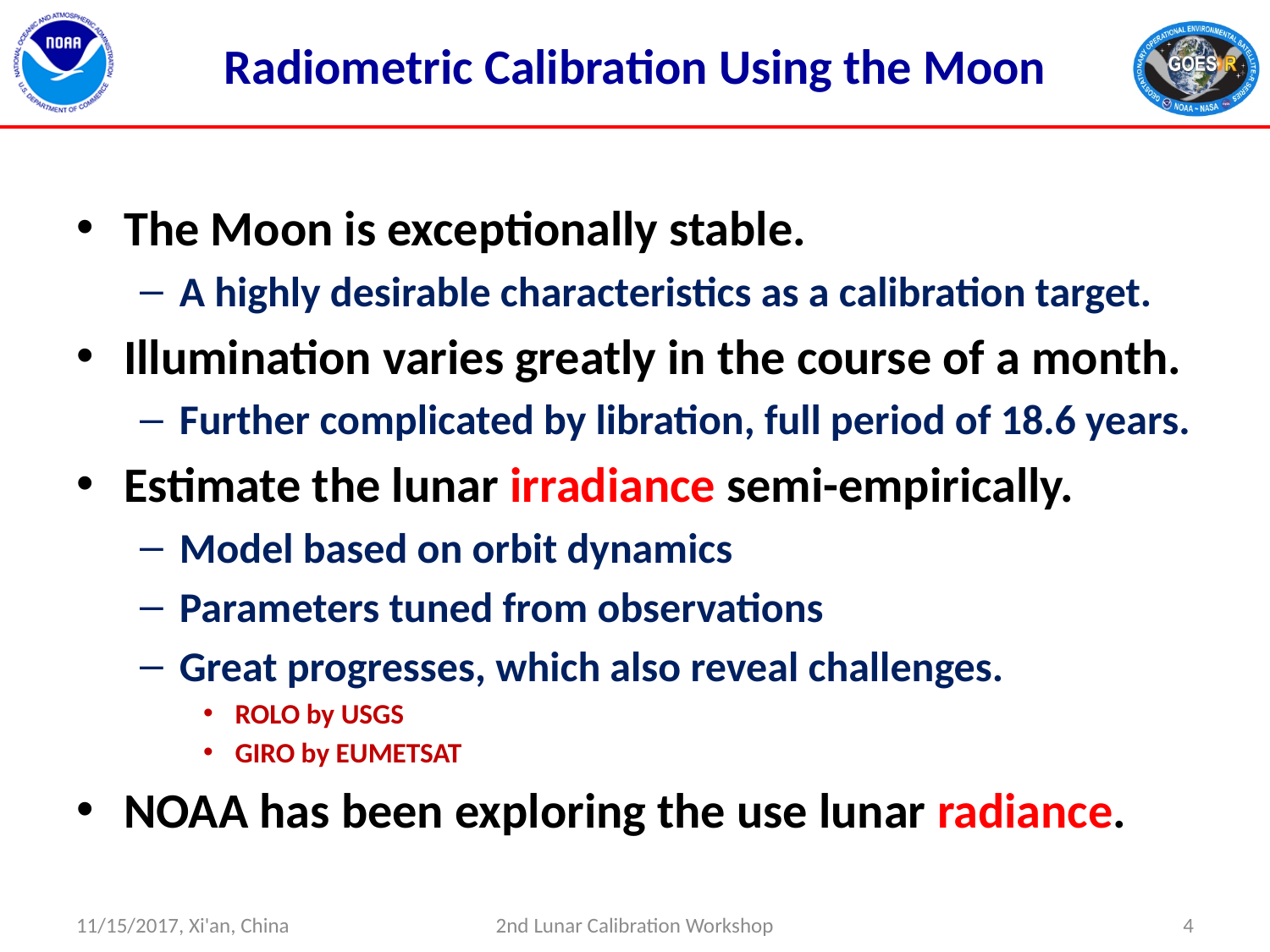

# Radiometric Calibration Using the Moon
The Moon is exceptionally stable.
A highly desirable characteristics as a calibration target.
Illumination varies greatly in the course of a month.
Further complicated by libration, full period of 18.6 years.
Estimate the lunar irradiance semi-empirically.
Model based on orbit dynamics
Parameters tuned from observations
Great progresses, which also reveal challenges.
ROLO by USGS
GIRO by EUMETSAT
NOAA has been exploring the use lunar radiance.
11/15/2017, Xi'an, China
2nd Lunar Calibration Workshop
4